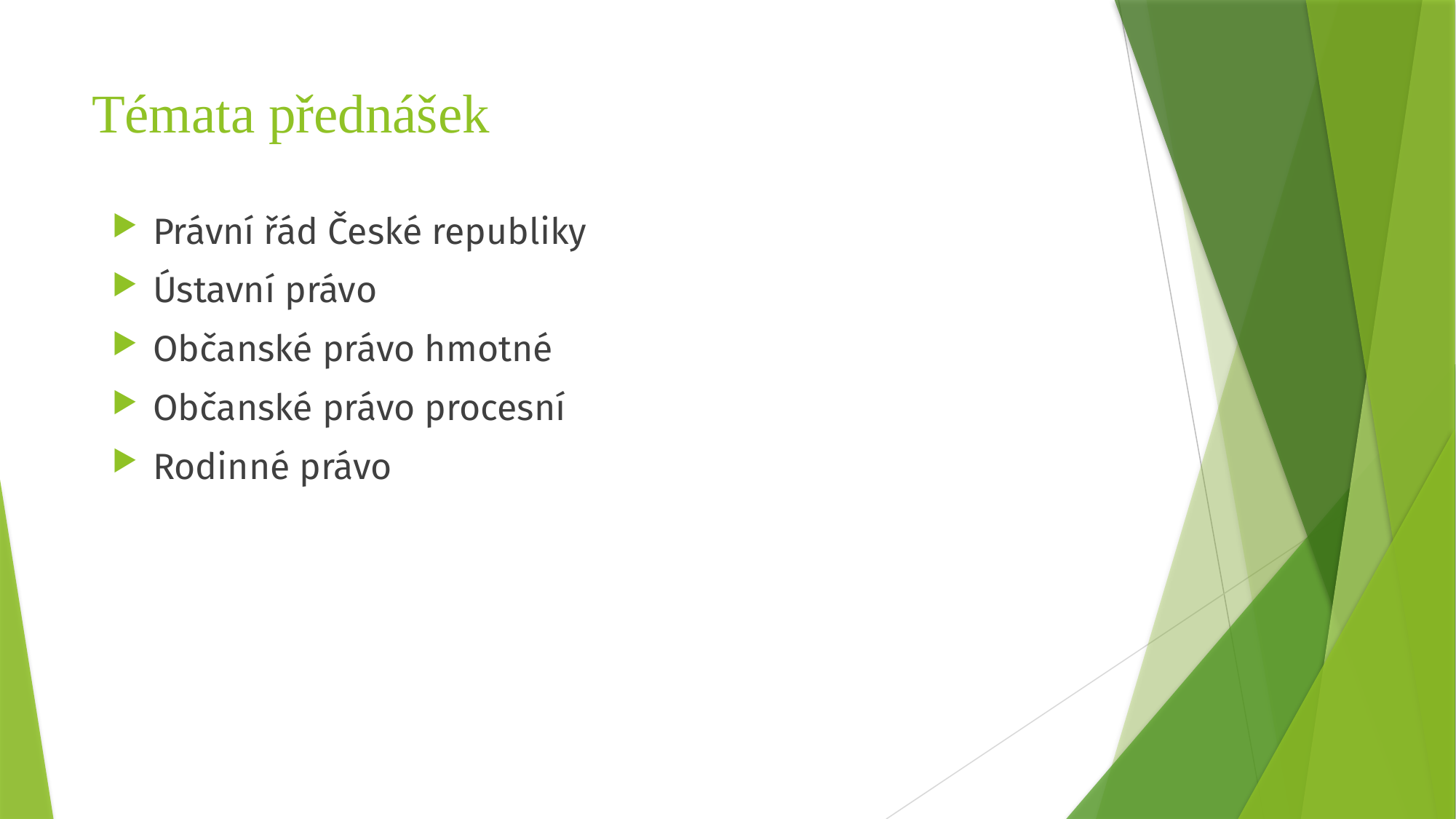

# Témata přednášek
Právní řád České republiky
Ústavní právo
Občanské právo hmotné
Občanské právo procesní
Rodinné právo